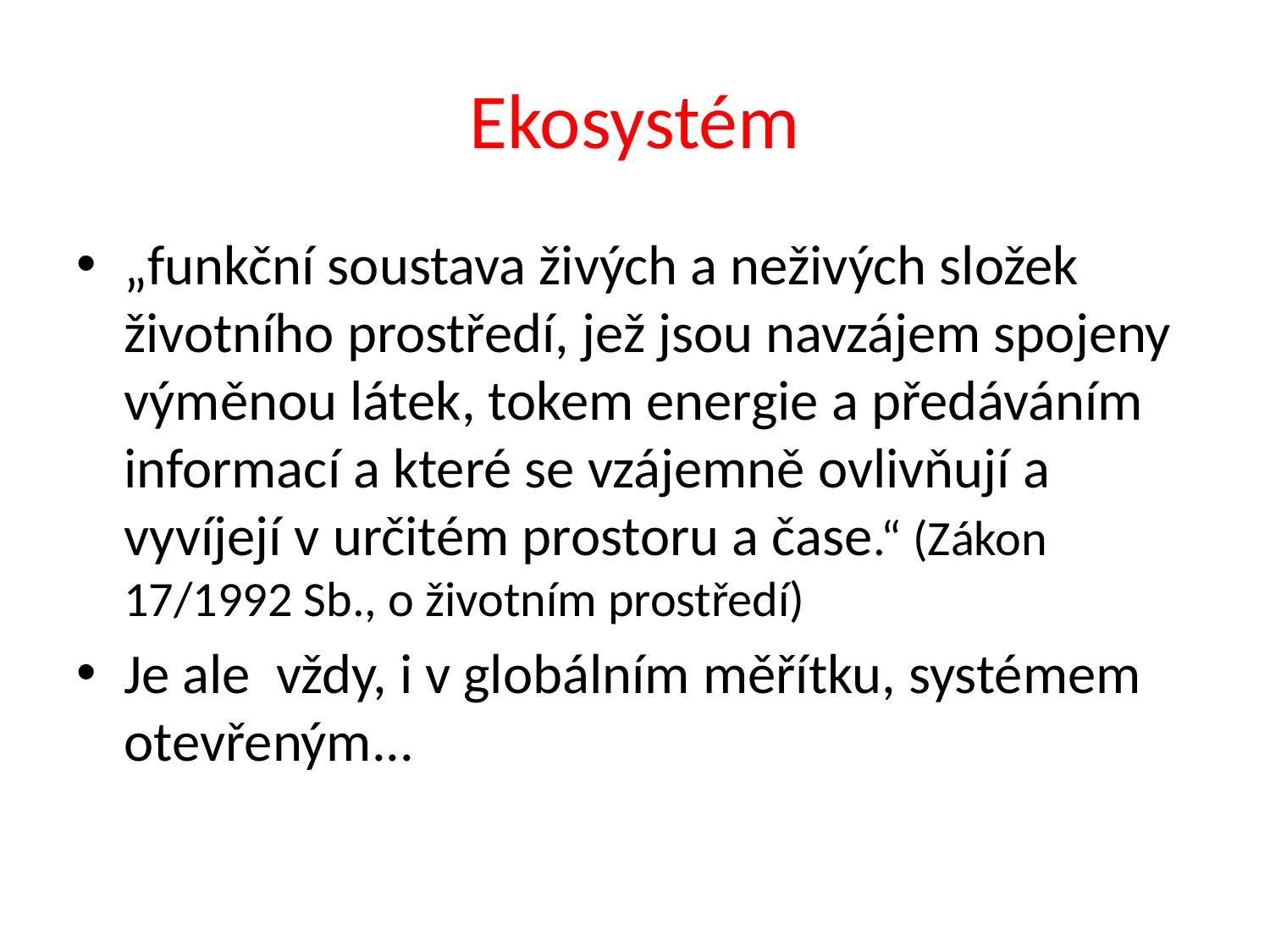

# Ekosystém
„funkční soustava živých a neživých složek životního prostředí, jež jsou navzájem spojeny výměnou látek, tokem energie a předáváním informací a které se vzájemně ovlivňují a vyvíjejí v určitém prostoru a čase.“ (Zákon 17/1992 Sb., o životním prostředí)
Je ale  vždy, i v globálním měřítku, systémem otevřeným...